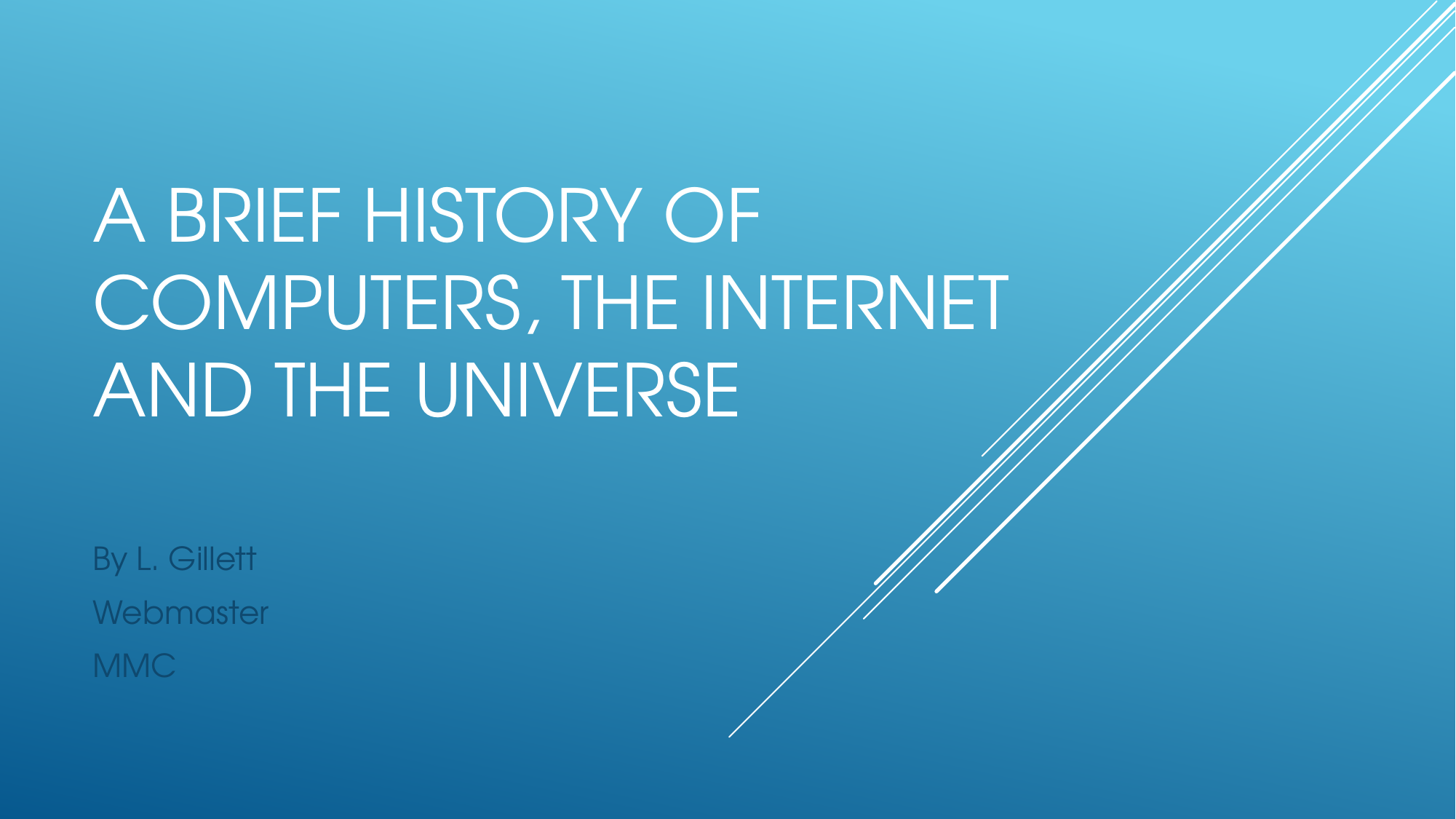

# A Brief History of Computers, the Internet and the Universe

By L. Gillett
Webmaster
MMC